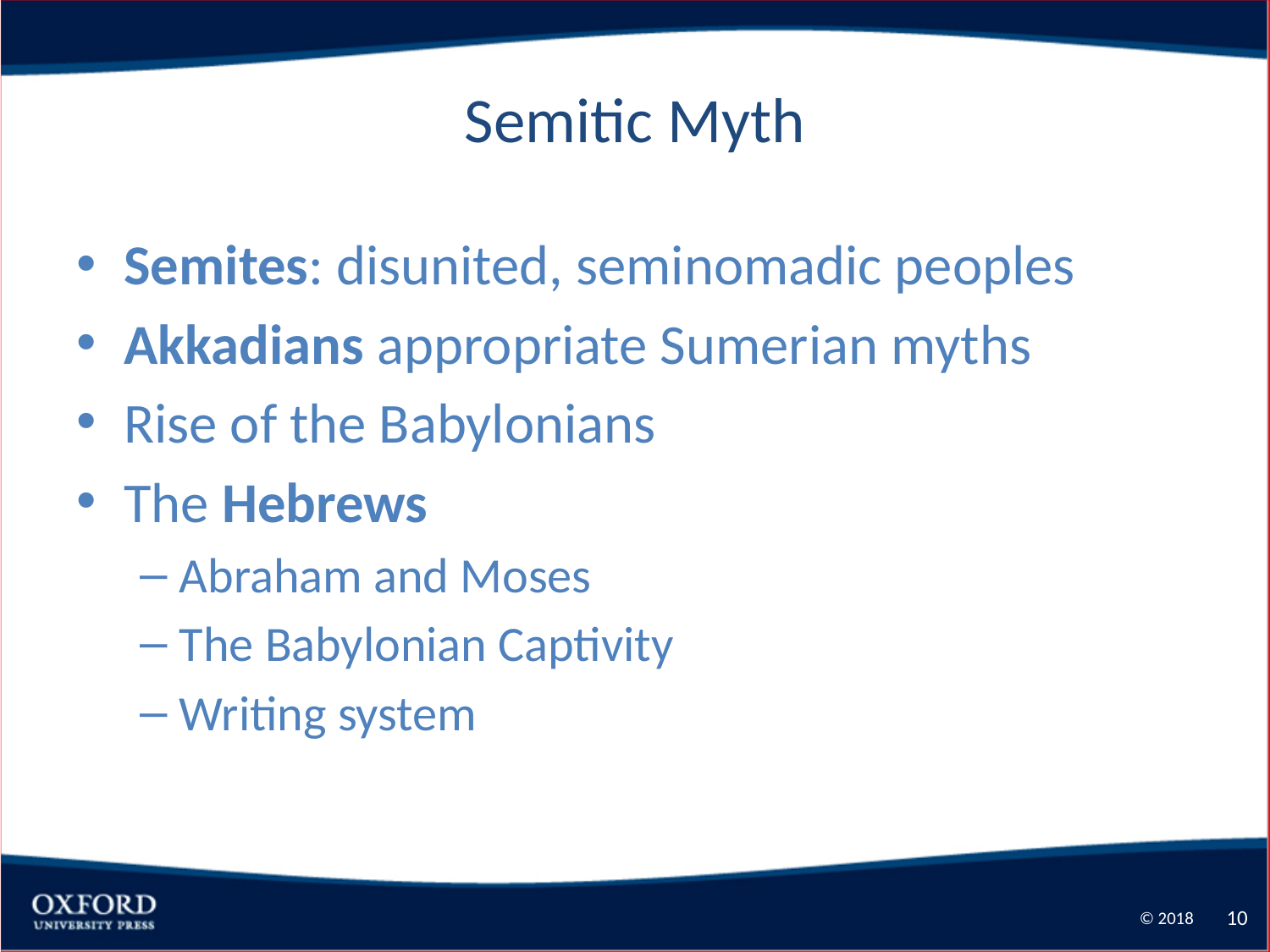

# Semitic Myth
Semites: disunited, seminomadic peoples
Akkadians appropriate Sumerian myths
Rise of the Babylonians
The Hebrews
Abraham and Moses
The Babylonian Captivity
Writing system